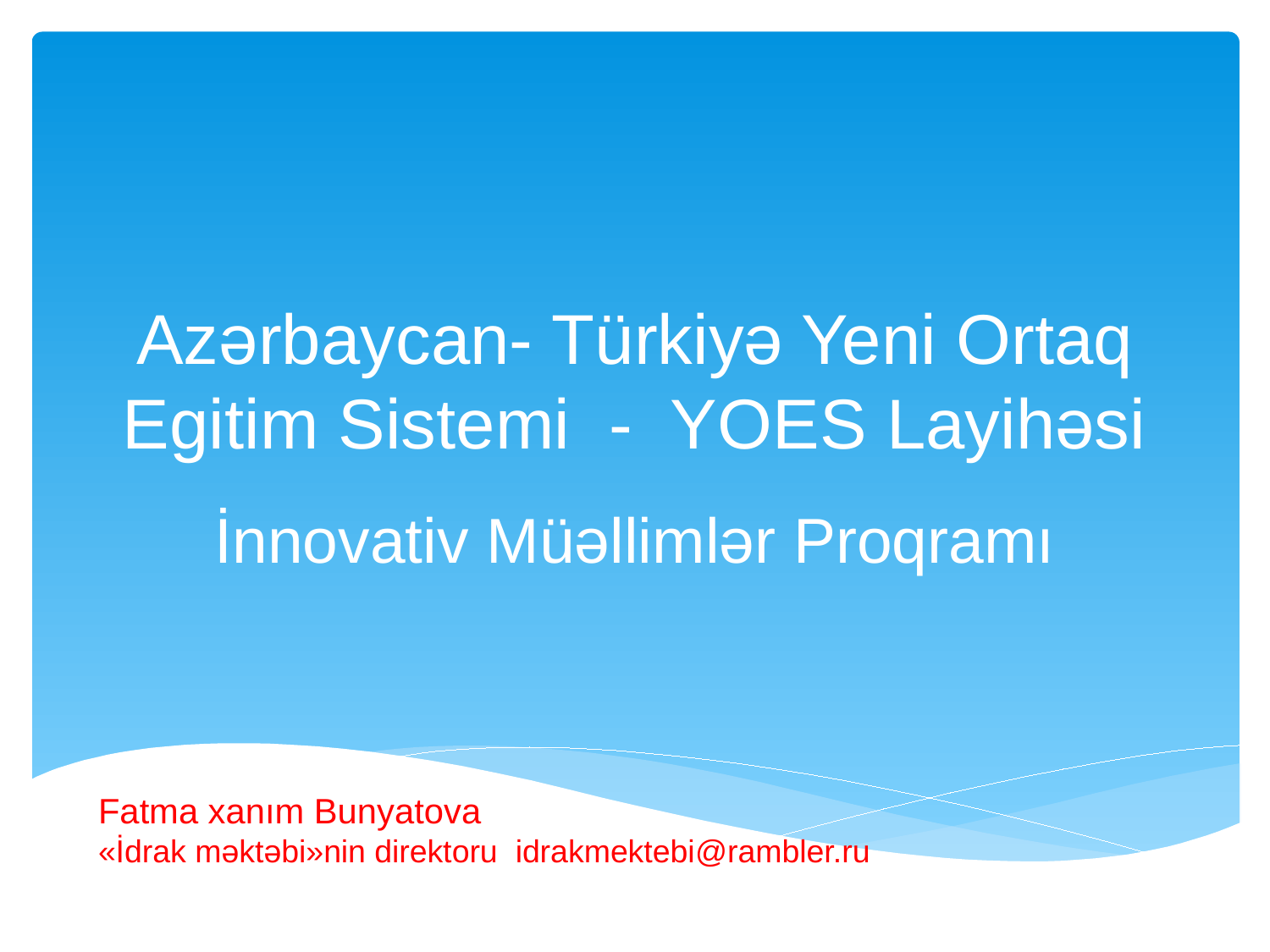

# Azərbaycan- Türkiyə Yeni Ortaq Egitim Sistemi  -  YOES Layihəsi
İnnovativ Müəllimlər Proqramı
Fatma xanım Bunyatova
«İdrak məktəbi»nin direktoru  idrakmektebi@rambler.ru